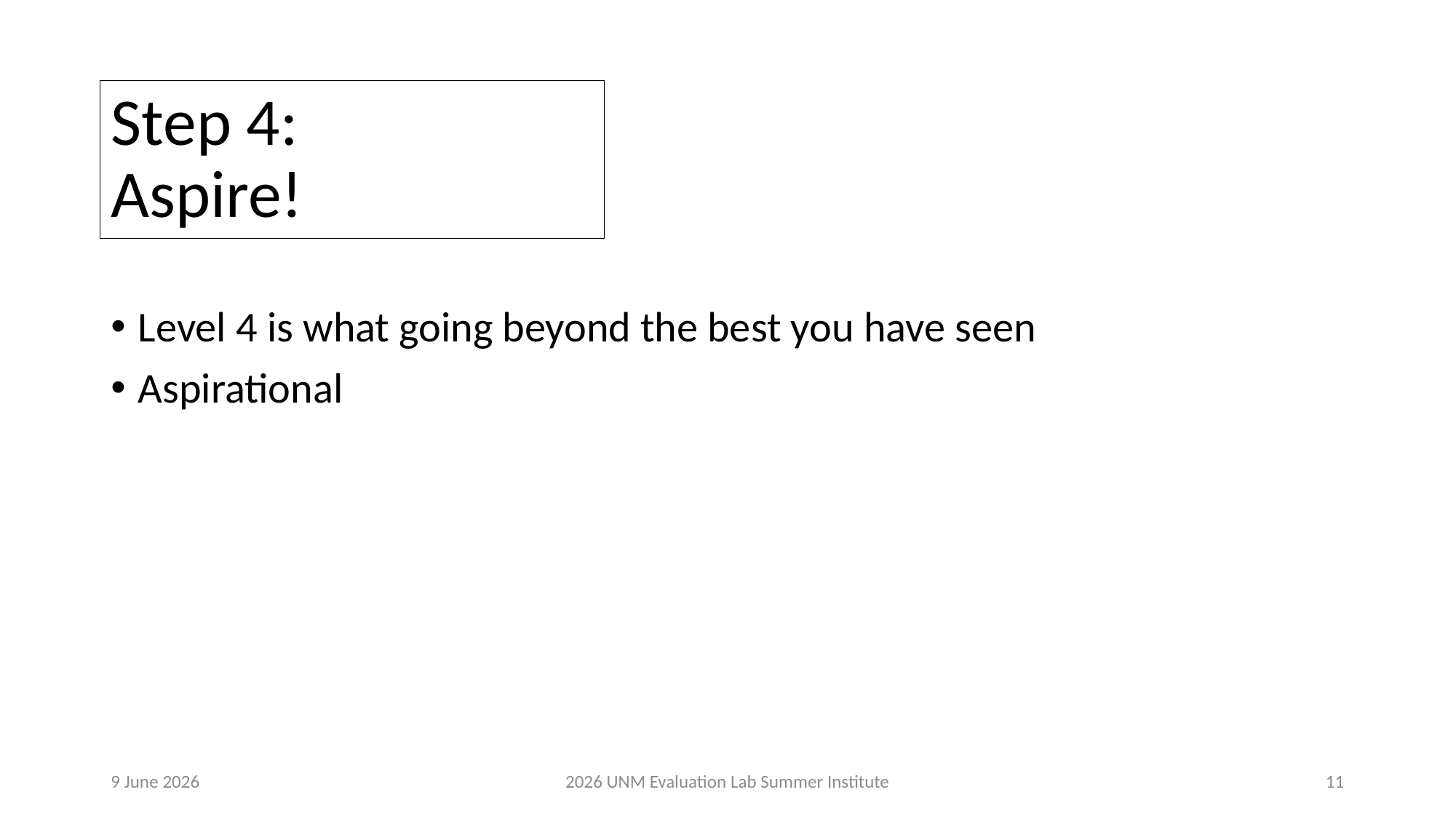

# Step 4: Aspire!
Level 4 is what going beyond the best you have seen
Aspirational
9 June 2026
2026 UNM Evaluation Lab Summer Institute​
11